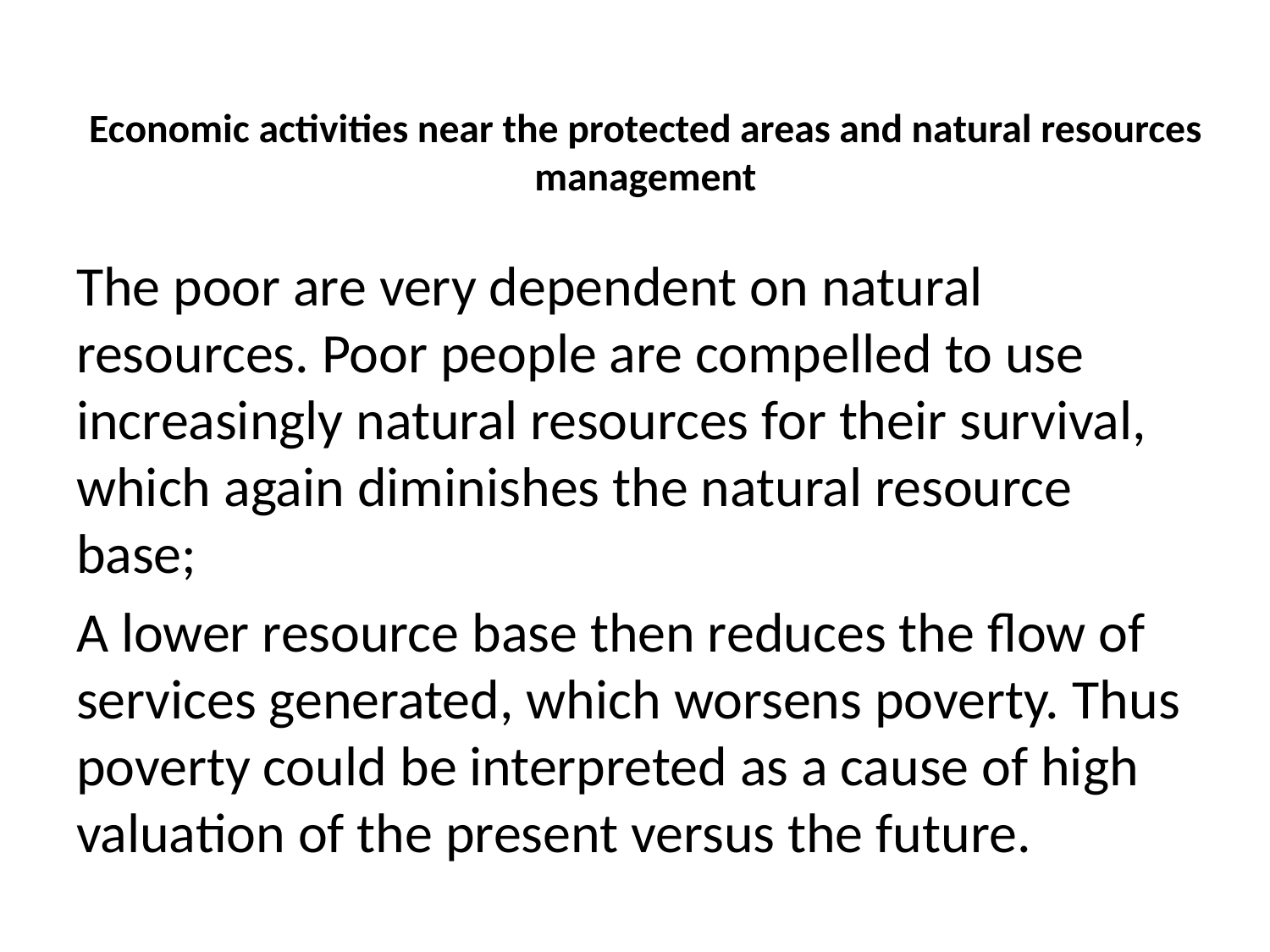

# Economic activities near the protected areas and natural resources management
The poor are very dependent on natural resources. Poor people are compelled to use increasingly natural resources for their survival, which again diminishes the natural resource base;
A lower resource base then reduces the flow of services generated, which worsens poverty. Thus poverty could be interpreted as a cause of high valuation of the present versus the future.